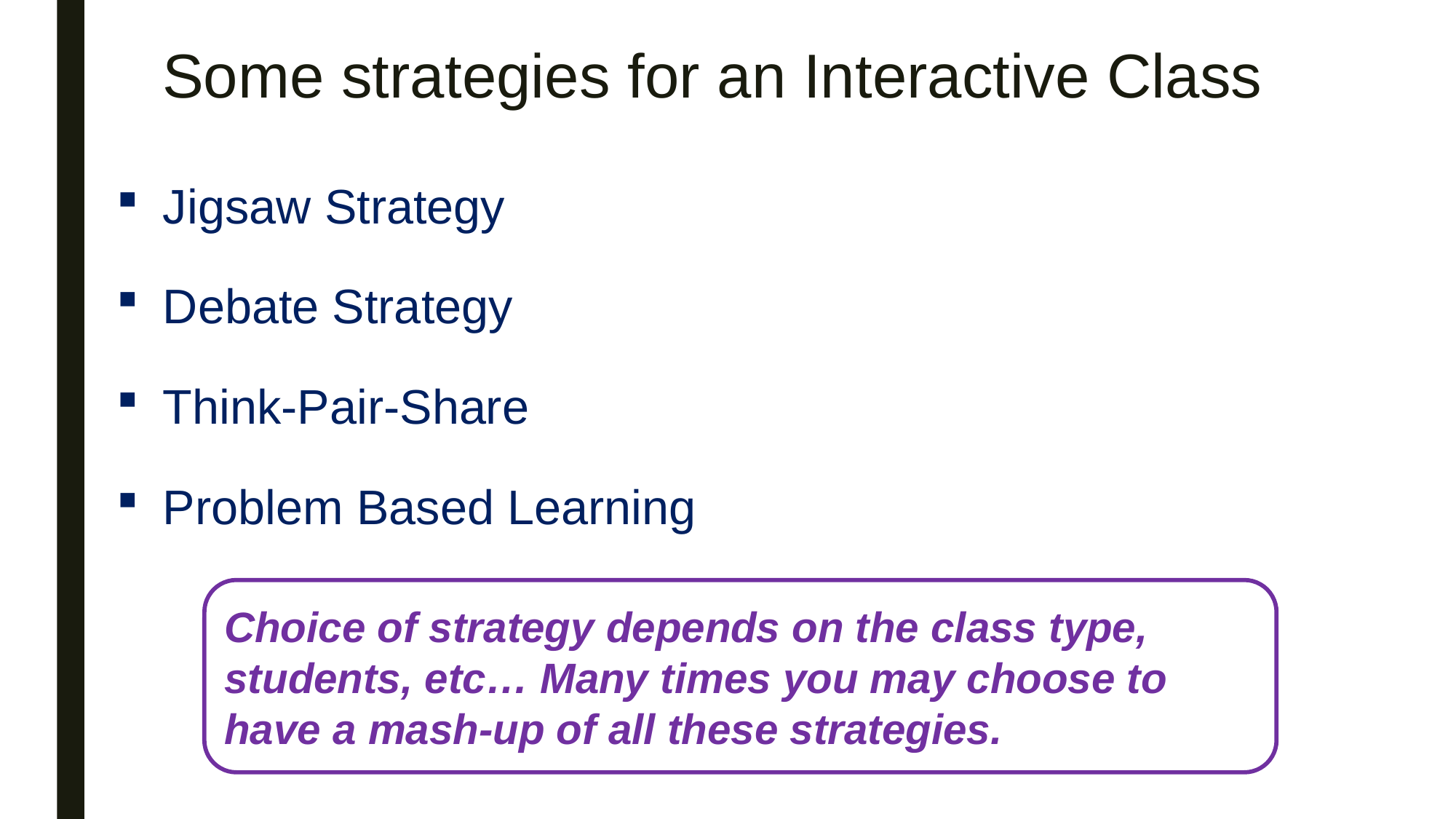

Some strategies for an Interactive Class
Jigsaw Strategy
Debate Strategy
Think-Pair-Share
Problem Based Learning

Choice of strategy depends on the class type, students, etc… Many times you may choose to have a mash-up of all these strategies.